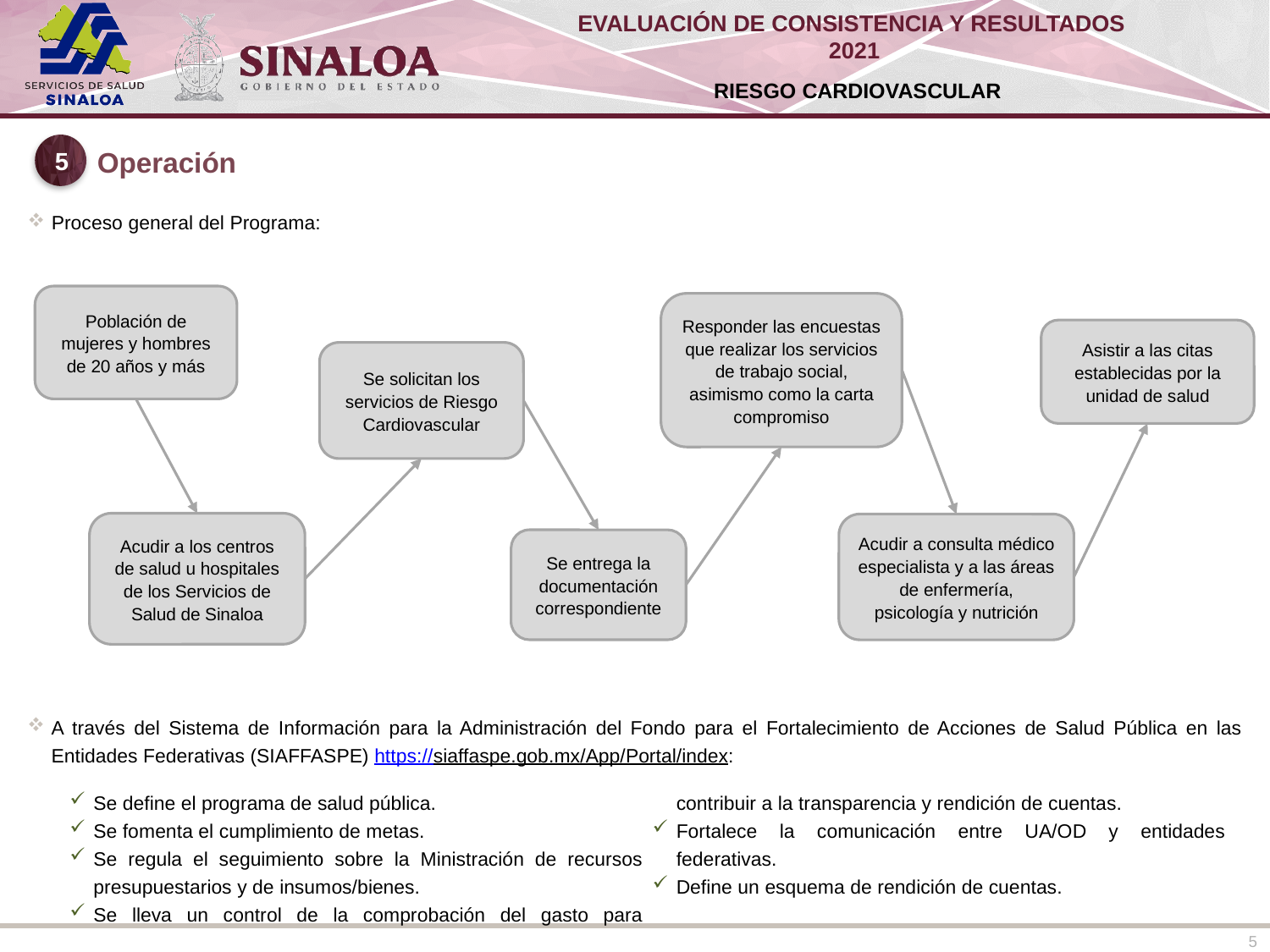

5
Operación
| Proceso general del Programa: |
| --- |
Población de mujeres y hombres de 20 años y más
Responder las encuestas que realizar los servicios de trabajo social, asimismo como la carta compromiso
Asistir a las citas establecidas por la unidad de salud
Se solicitan los servicios de Riesgo Cardiovascular
Acudir a los centros de salud u hospitales de los Servicios de Salud de Sinaloa
Acudir a consulta médico especialista y a las áreas de enfermería, psicología y nutrición
Se entrega la documentación correspondiente
A través del Sistema de Información para la Administración del Fondo para el Fortalecimiento de Acciones de Salud Pública en las Entidades Federativas (SIAFFASPE) https://siaffaspe.gob.mx/App/Portal/index:
Se define el programa de salud pública.
Se fomenta el cumplimiento de metas.
Se regula el seguimiento sobre la Ministración de recursos presupuestarios y de insumos/bienes.
Se lleva un control de la comprobación del gasto para contribuir a la transparencia y rendición de cuentas.
Fortalece la comunicación entre UA/OD y entidades federativas.
Define un esquema de rendición de cuentas.
5